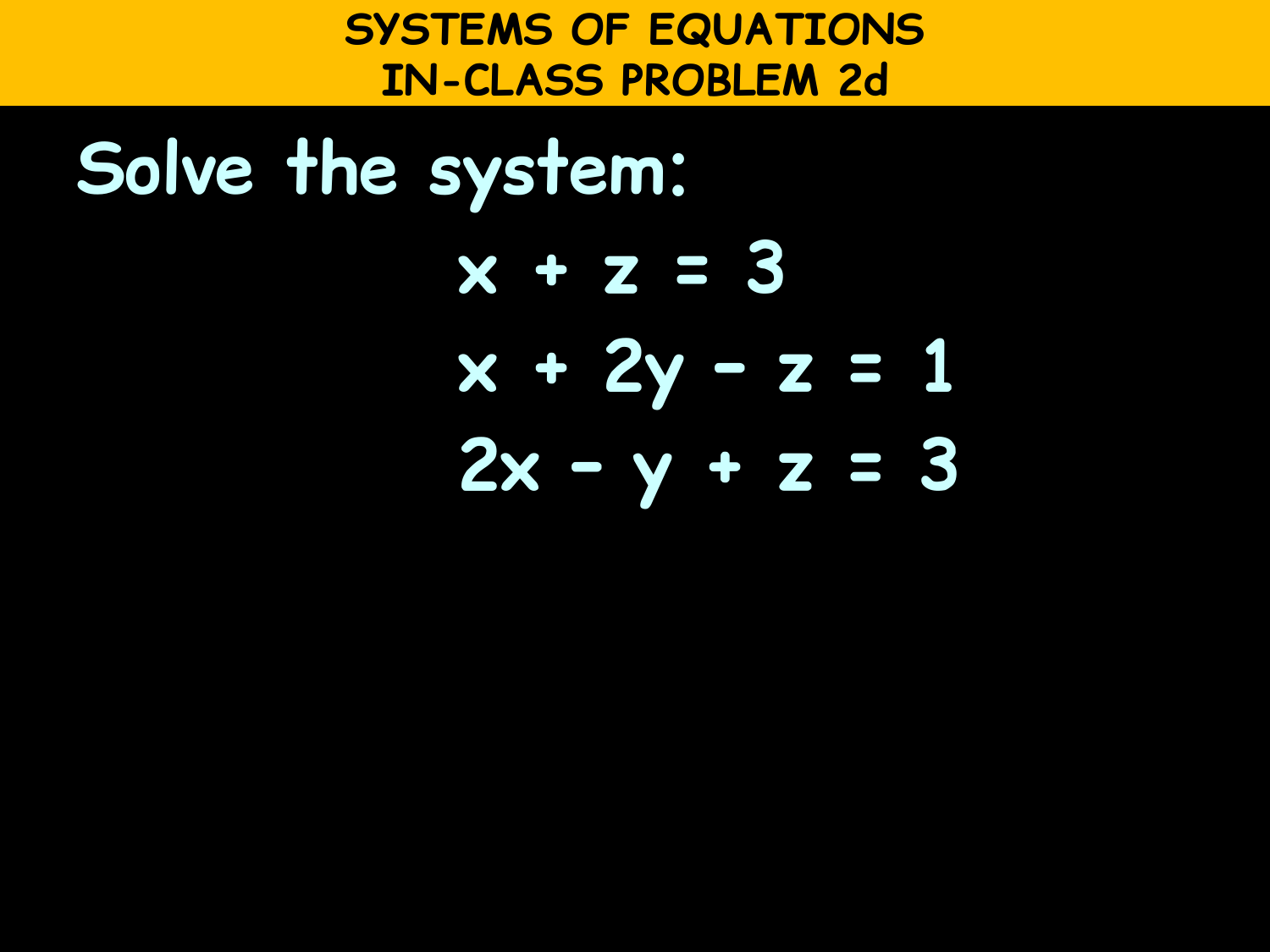

SYSTEMS OF EQUATIONS
IN-CLASS PROBLEM 2d
Solve the system:
	x + z = 3
	x + 2y – z = 1
	2x – y + z = 3